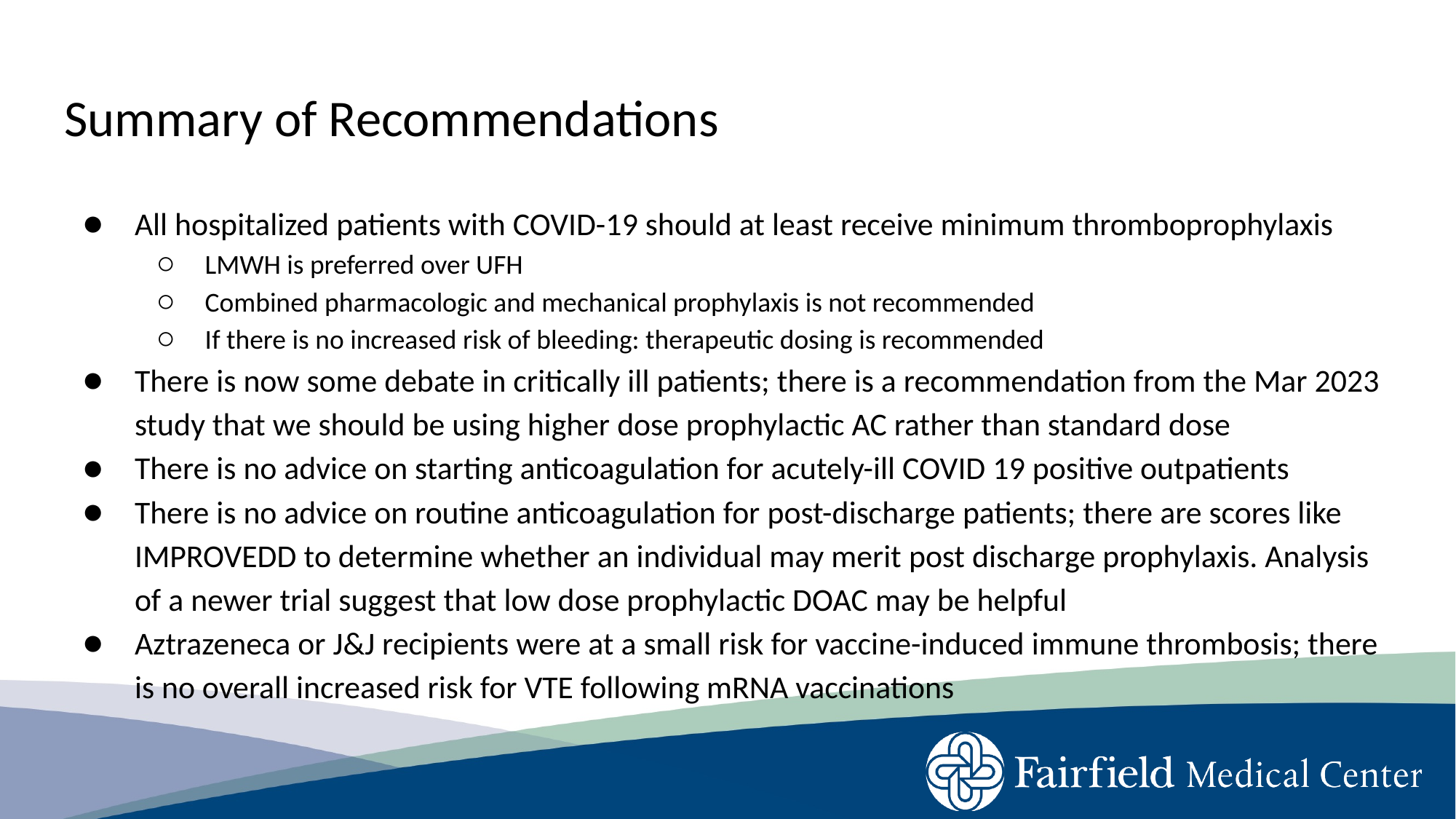

# Summary of Recommendations
All hospitalized patients with COVID-19 should at least receive minimum thromboprophylaxis
LMWH is preferred over UFH
Combined pharmacologic and mechanical prophylaxis is not recommended
If there is no increased risk of bleeding: therapeutic dosing is recommended
There is now some debate in critically ill patients; there is a recommendation from the Mar 2023 study that we should be using higher dose prophylactic AC rather than standard dose
There is no advice on starting anticoagulation for acutely-ill COVID 19 positive outpatients
There is no advice on routine anticoagulation for post-discharge patients; there are scores like IMPROVEDD to determine whether an individual may merit post discharge prophylaxis. Analysis of a newer trial suggest that low dose prophylactic DOAC may be helpful
Aztrazeneca or J&J recipients were at a small risk for vaccine-induced immune thrombosis; there is no overall increased risk for VTE following mRNA vaccinations